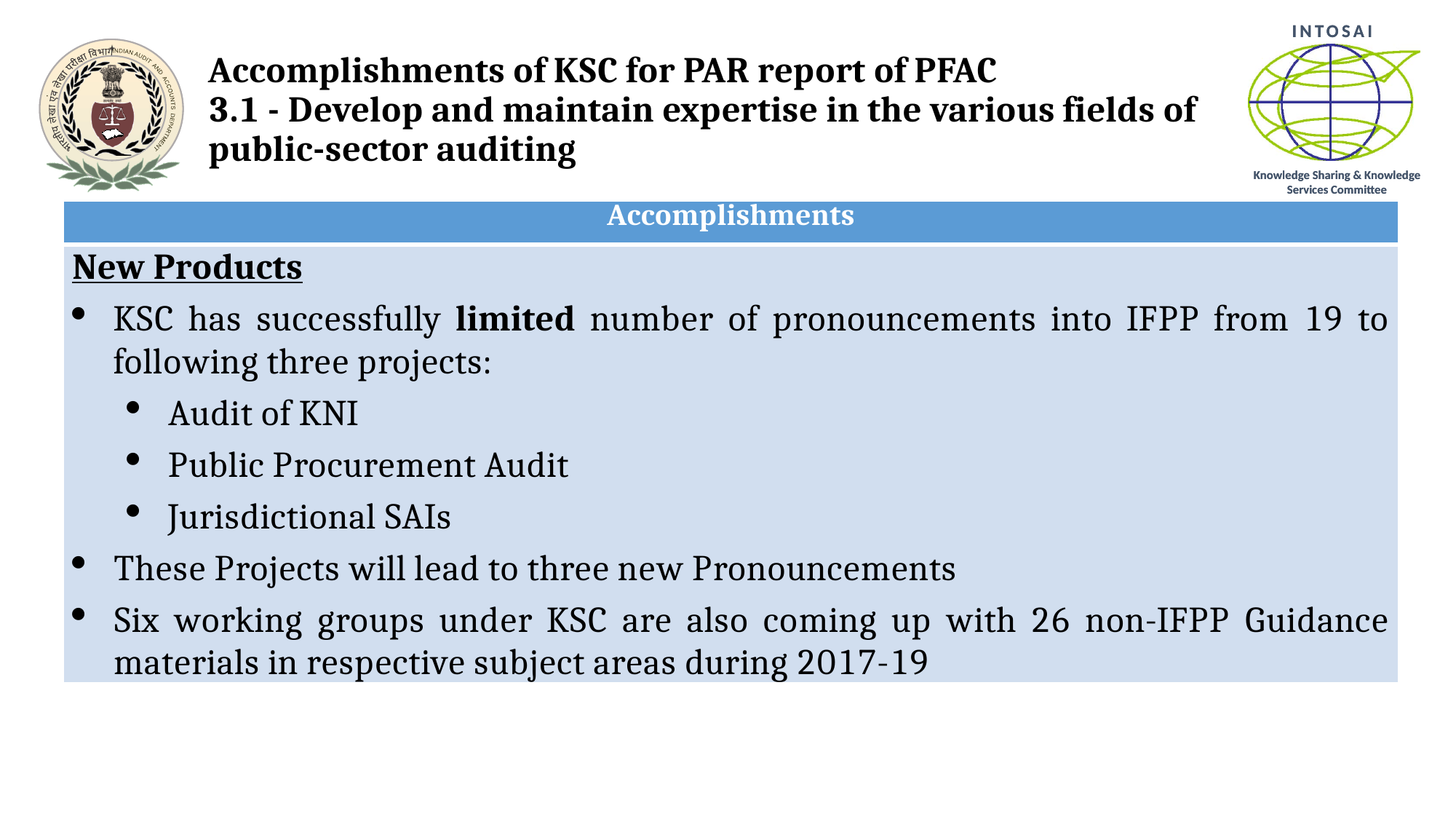

# Accomplishments of KSC for PAR report of PFAC 3.1 - Develop and maintain expertise in the various fields of public-sector auditing
| Accomplishments |
| --- |
| New Products KSC has successfully limited number of pronouncements into IFPP from 19 to following three projects: Audit of KNI Public Procurement Audit Jurisdictional SAIs These Projects will lead to three new Pronouncements Six working groups under KSC are also coming up with 26 non-IFPP Guidance materials in respective subject areas during 2017-19 |